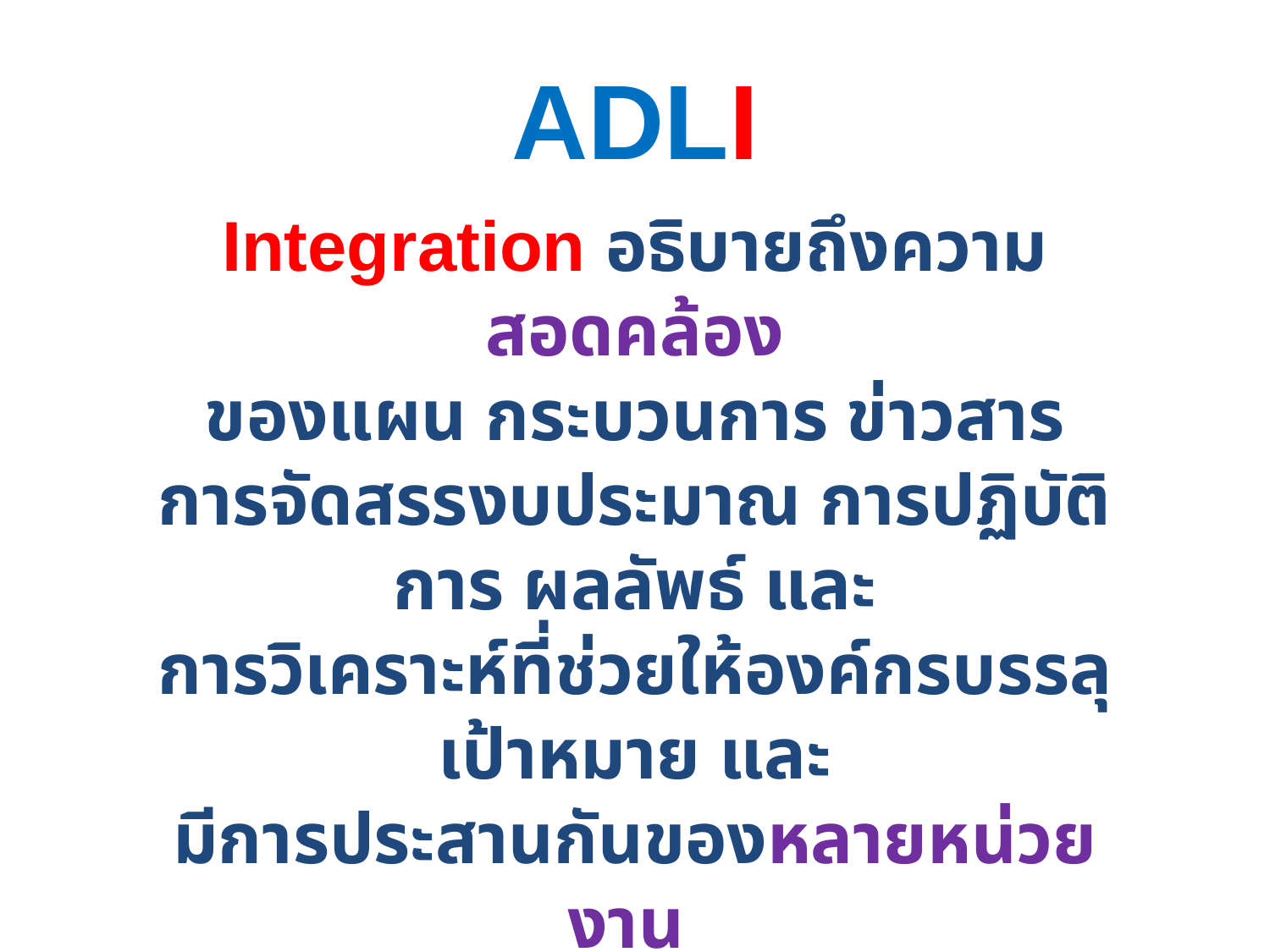

# ADLI

Integration อธิบายถึงความสอดคล้อง
ของแผน กระบวนการ ข่าวสาร การจัดสรรงบประมาณ การปฏิบัติการ ผลลัพธ์ และ
การวิเคราะห์ที่ช่วยให้องค์กรบรรลุเป้าหมาย และ
มีการประสานกันของหลายหน่วยงาน
รวมถึงการเกี่ยวเนื่องกับเกณฑ์ข้ออื่นด้วย
(alignment & integration + organizational needs in OP & other process)